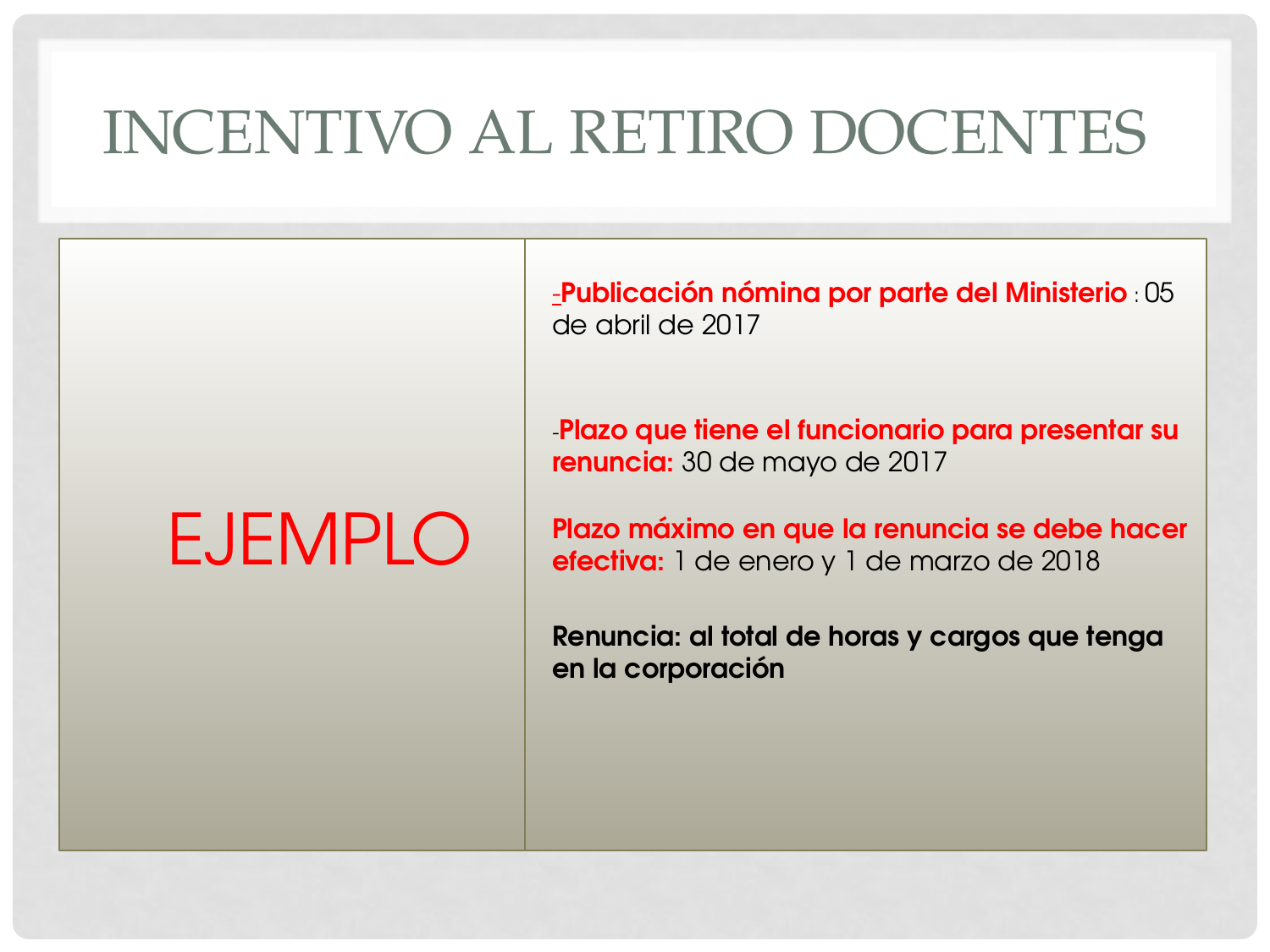

# INCENTIVO AL RETIRO Docentes

    EJEMPLO

-Publicación nómina por parte del Ministerio : 05 de abril de 2017

-Plazo que tiene el funcionario para presentar su renuncia: 30 de mayo de 2017

Plazo máximo en que la renuncia se debe hacer efectiva: 1 de enero y 1 de marzo de 2018

Renuncia: al total de horas y cargos que tenga en la corporación